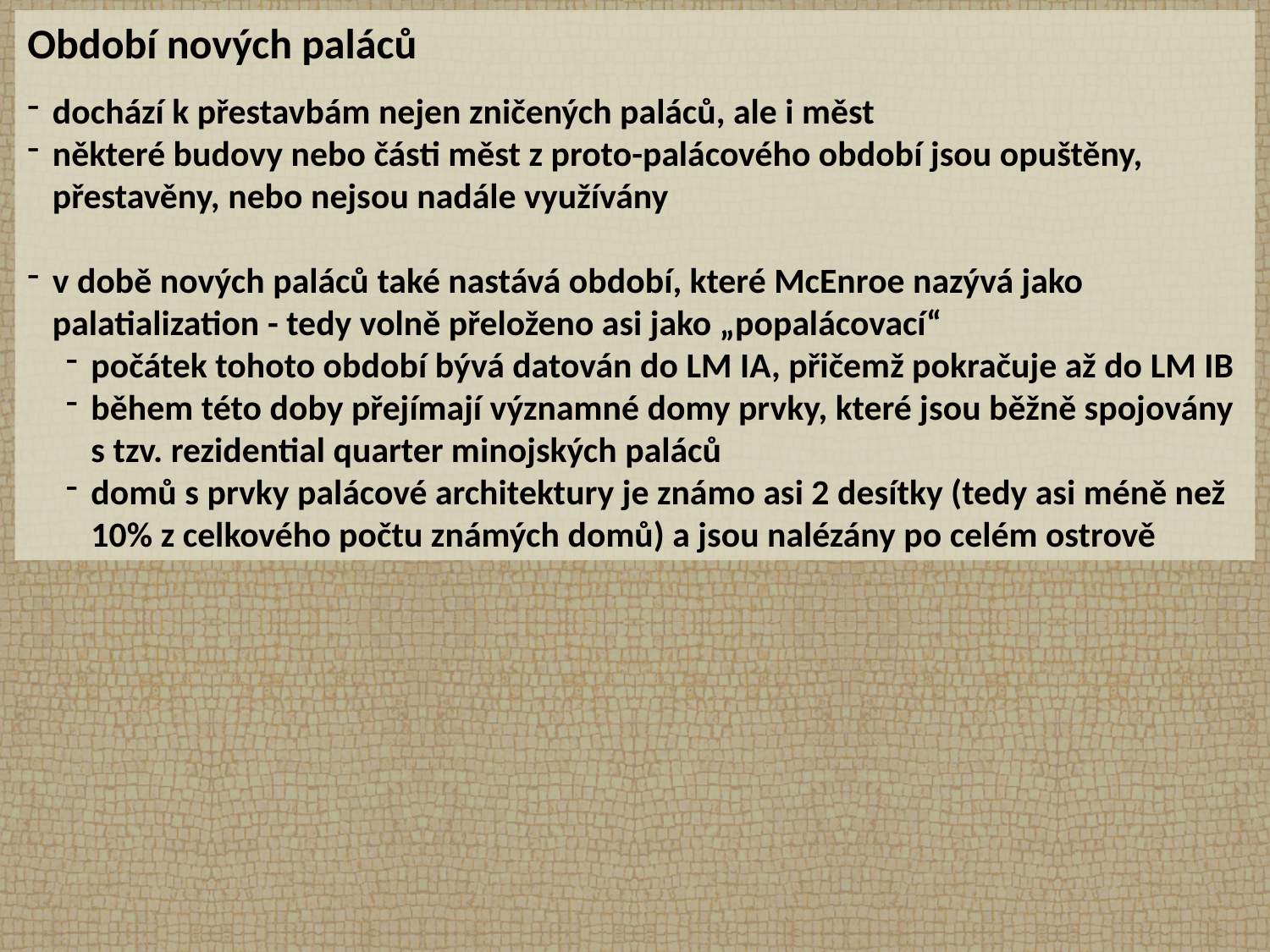

Období nových paláců

dochází k přestavbám nejen zničených paláců, ale i měst
některé budovy nebo části měst z proto-palácového období jsou opuštěny, přestavěny, nebo nejsou nadále využívány

v době nových paláců také nastává období, které McEnroe nazývá jako palatialization - tedy volně přeloženo asi jako „popalácovací“
počátek tohoto období bývá datován do LM IA, přičemž pokračuje až do LM IB
během této doby přejímají významné domy prvky, které jsou běžně spojovány s tzv. rezidential quarter minojských paláců
domů s prvky palácové architektury je známo asi 2 desítky (tedy asi méně než 10% z celkového počtu známých domů) a jsou nalézány po celém ostrově